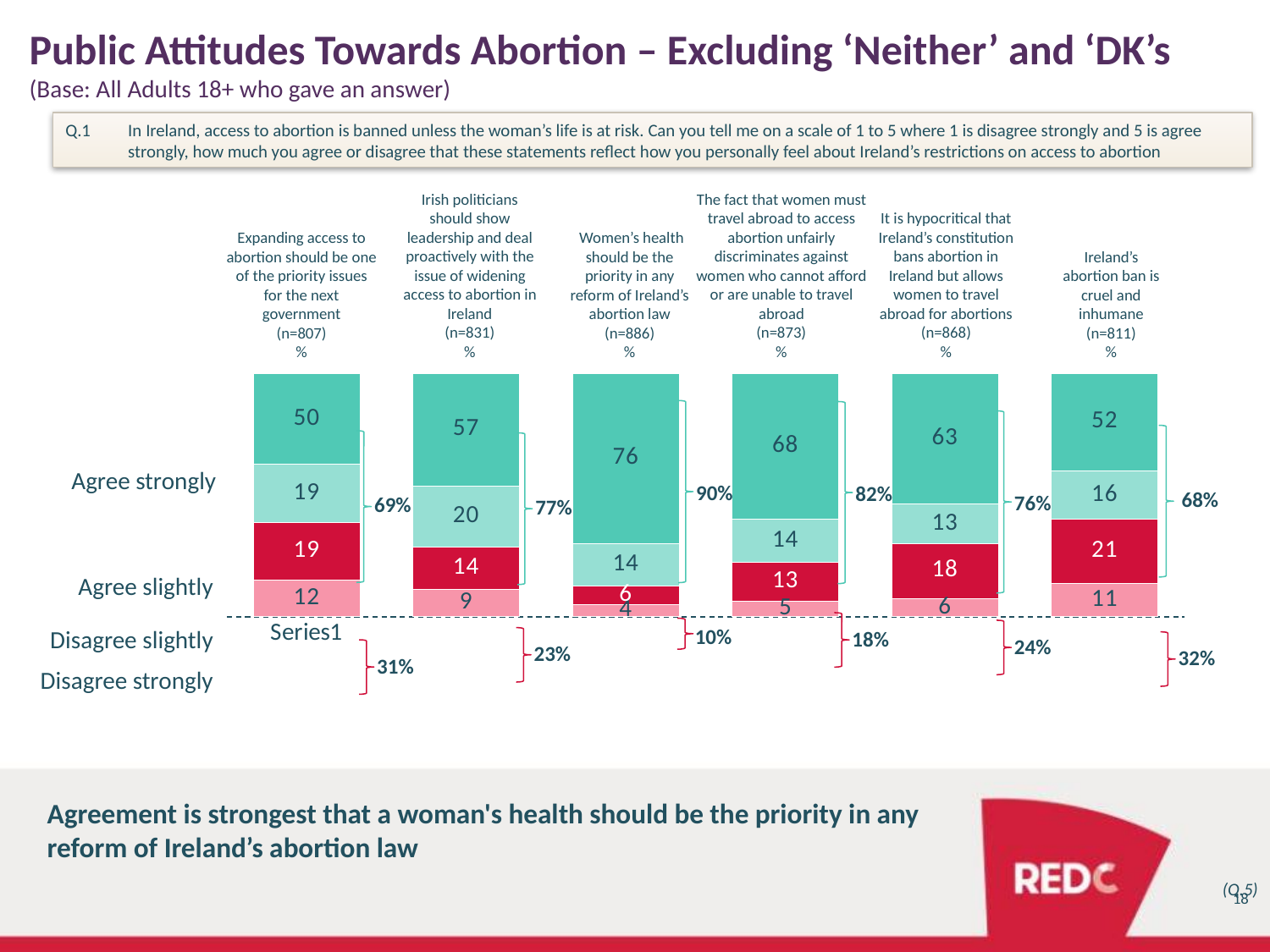

# Public Attitudes Towards Abortion – Excluding ‘Neither’ and ‘DK’s
(Base: All Adults 18+ who gave an answer)
Q.1	In Ireland, access to abortion is banned unless the woman’s life is at risk. Can you tell me on a scale of 1 to 5 where 1 is disagree strongly and 5 is agree strongly, how much you agree or disagree that these statements reflect how you personally feel about Ireland’s restrictions on access to abortion
Irish politicians should show leadership and deal proactively with the issue of widening access to abortion in Ireland
(n=831)
%
The fact that women must travel abroad to access abortion unfairly discriminates against women who cannot afford or are unable to travel abroad
(n=873)
%
It is hypocritical that Ireland’s constitution bans abortion in Ireland but allows women to travel abroad for abortions
(n=868)
%
Expanding access to abortion should be one of the priority issues for the next government
(n=807)
%
 Women’s health should be the priority in any reform of Ireland’s abortion law
(n=886)
%
Ireland’s abortion ban is cruel and inhumane
(n=811)
%

### Chart

| Category | Column1 | Column2 | Column3 | Column4 | Column5 | Column6 |
|---|---|---|---|---|---|---|
|  | None | -12.0 | -19.0 | None | 19.0 | 50.0 |
|  | None | -9.0 | -14.0 | None | 20.0 | 57.0 |
|  | None | -4.0 | -6.0 | None | 14.0 | 76.0 |
|  | None | -5.0 | -13.0 | None | 14.0 | 68.0 |
|  | None | -6.0 | -18.0 | None | 13.0 | 63.0 |
|  | None | -11.0 | -21.0 | None | 16.0 | 52.0 |

 Agree strongly
90%
82%
68%
76%
69%
77%
 Agree slightly

10%

18%

Disagree slightly
24%

23%
32%

31%
Disagree strongly
Agreement is strongest that a woman's health should be the priority in any reform of Ireland’s abortion law
(Q.5)